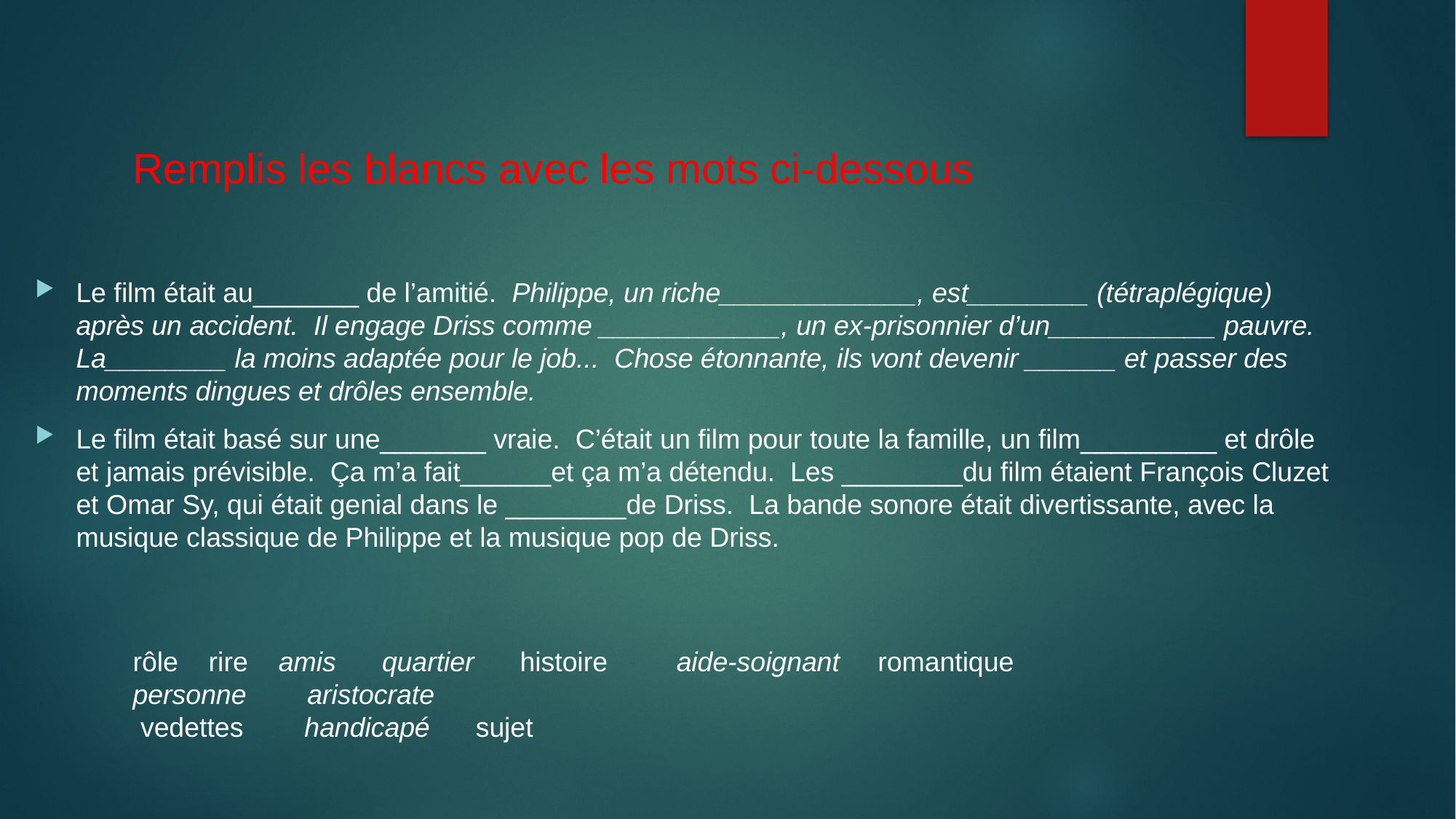

#
Remplis les blancs avec les mots ci-dessous
Le film était au_______ de l’amitié.  Philippe, un riche_____________, est________ (tétraplégique) après un accident.  Il engage Driss comme ____________, un ex-prisonnier d’un___________ pauvre.  La________ la moins adaptée pour le job...  Chose étonnante, ils vont devenir ______ et passer des moments dingues et drôles ensemble.
Le film était basé sur une_______ vraie.  C’était un film pour toute la famille, un film_________ et drôle et jamais prévisible.  Ça m’a fait______et ça m’a détendu.  Les ________du film étaient François Cluzet et Omar Sy, qui était genial dans le ________de Driss.  La bande sonore était divertissante, avec la musique classique de Philippe et la musique pop de Driss.
rôle    rire    amis      quartier      histoire         aide-soignant     romantique        personne        aristocrate
 vedettes        handicapé      sujet